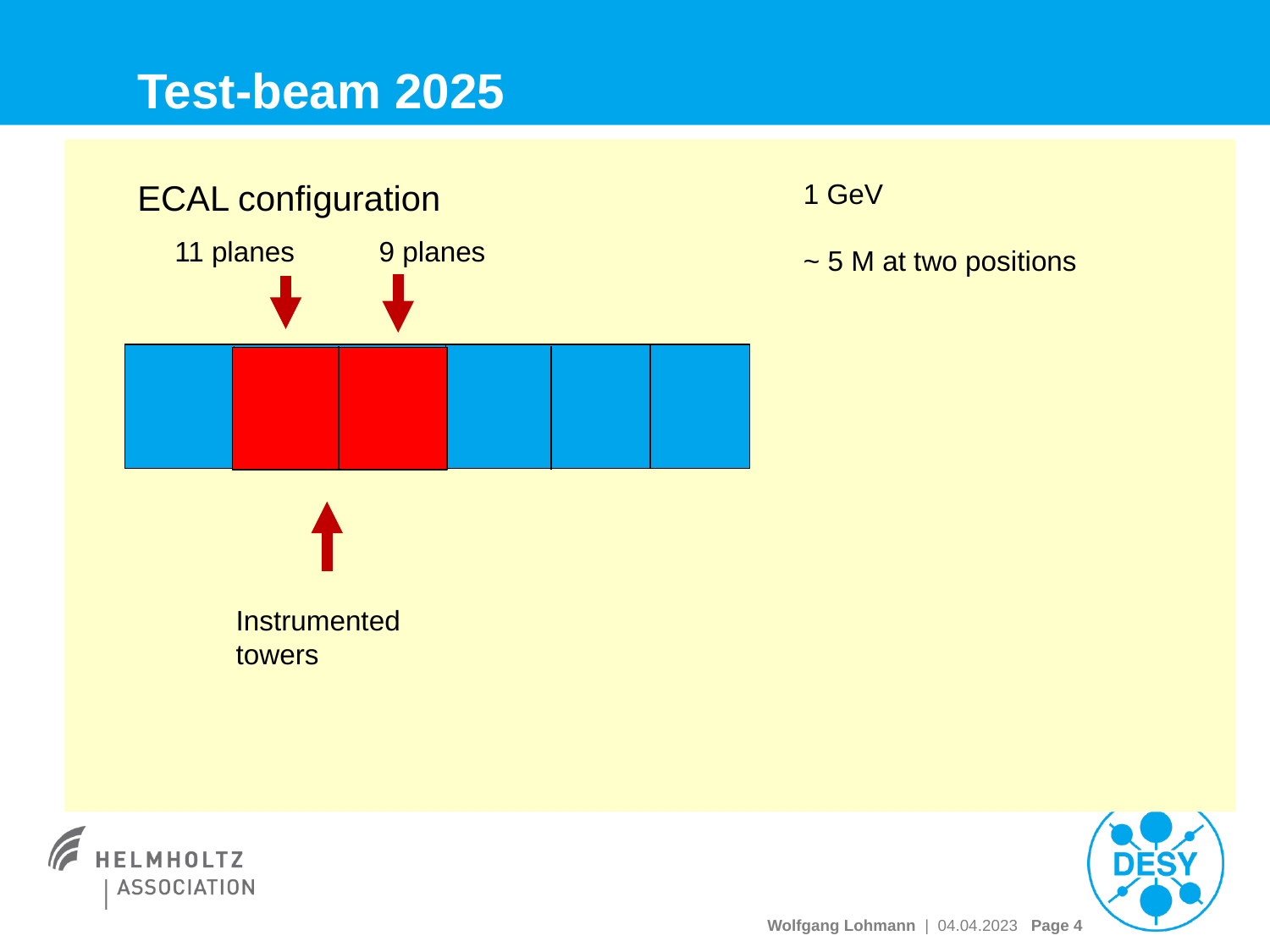

# Test-beam 2025

ECAL configuration
1 GeV

~ 5 M at two positions

9 planes
11 planes

Instrumented
towers